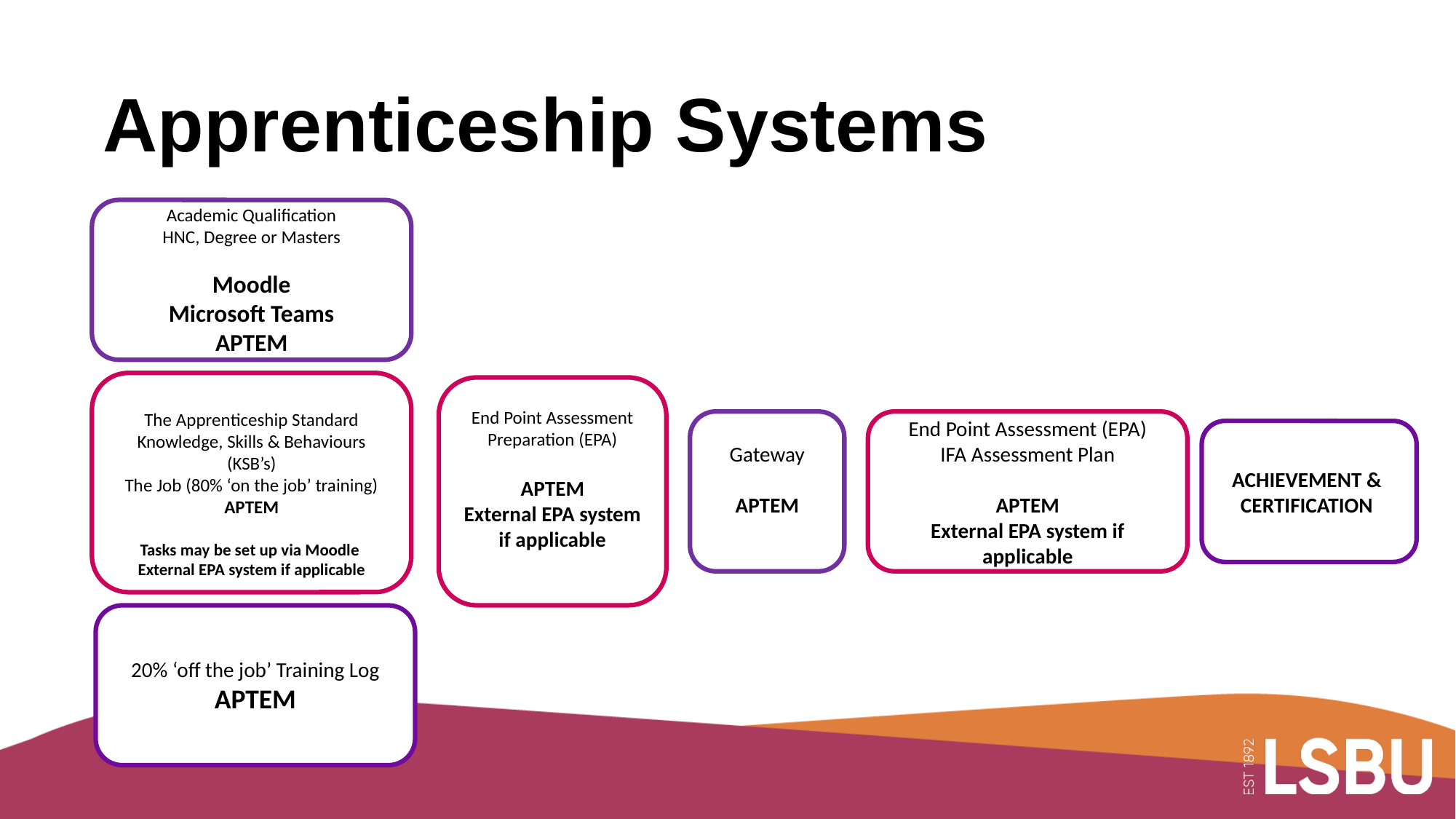

# Apprenticeship Systems
Academic Qualification
HNC, Degree or Masters

Moodle
Microsoft Teams
APTEM

The Apprenticeship Standard
Knowledge, Skills & Behaviours (KSB’s)
The Job (80% ‘on the job’ training)
APTEM

Tasks may be set up via Moodle
External EPA system if applicable
End Point Assessment Preparation (EPA)

APTEM
External EPA system if applicable

Gateway

APTEM

End Point Assessment (EPA)
IFA Assessment Plan

APTEM
External EPA system if applicable
ACHIEVEMENT &
CERTIFICATION
20% ‘off the job’ Training Log
APTEM